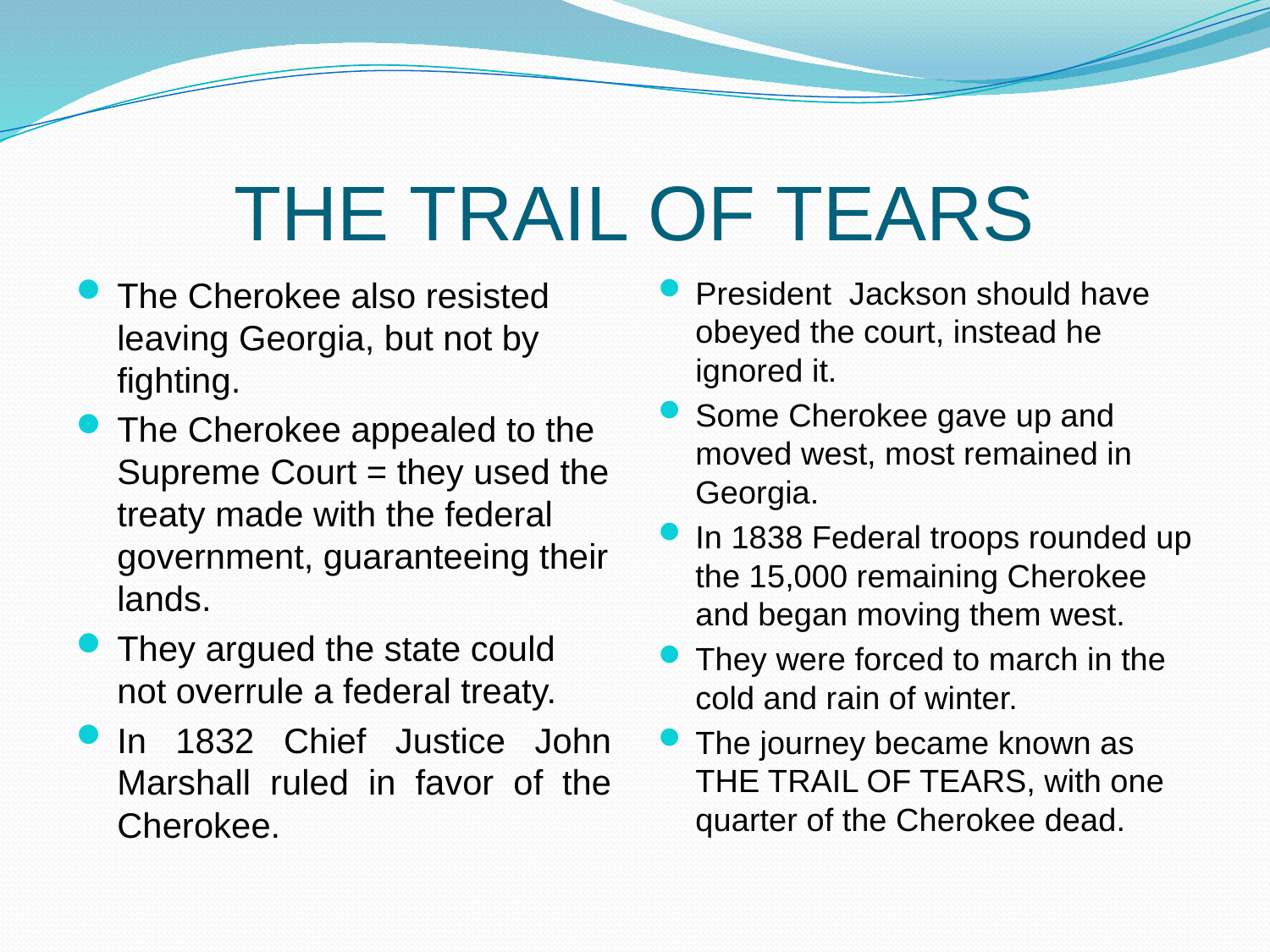

# THE TRAIL OF TEARS
The Cherokee also resisted leaving Georgia, but not by fighting.
The Cherokee appealed to the Supreme Court = they used the treaty made with the federal government, guaranteeing their lands.
They argued the state could not overrule a federal treaty.
In 1832 Chief Justice John Marshall ruled in favor of the Cherokee.

President  Jackson should have obeyed the court, instead he ignored it.
Some Cherokee gave up and moved west, most remained in Georgia.
In 1838 Federal troops rounded up the 15,000 remaining Cherokee and began moving them west.
They were forced to march in the cold and rain of winter.
The journey became known as THE TRAIL OF TEARS, with one quarter of the Cherokee dead.